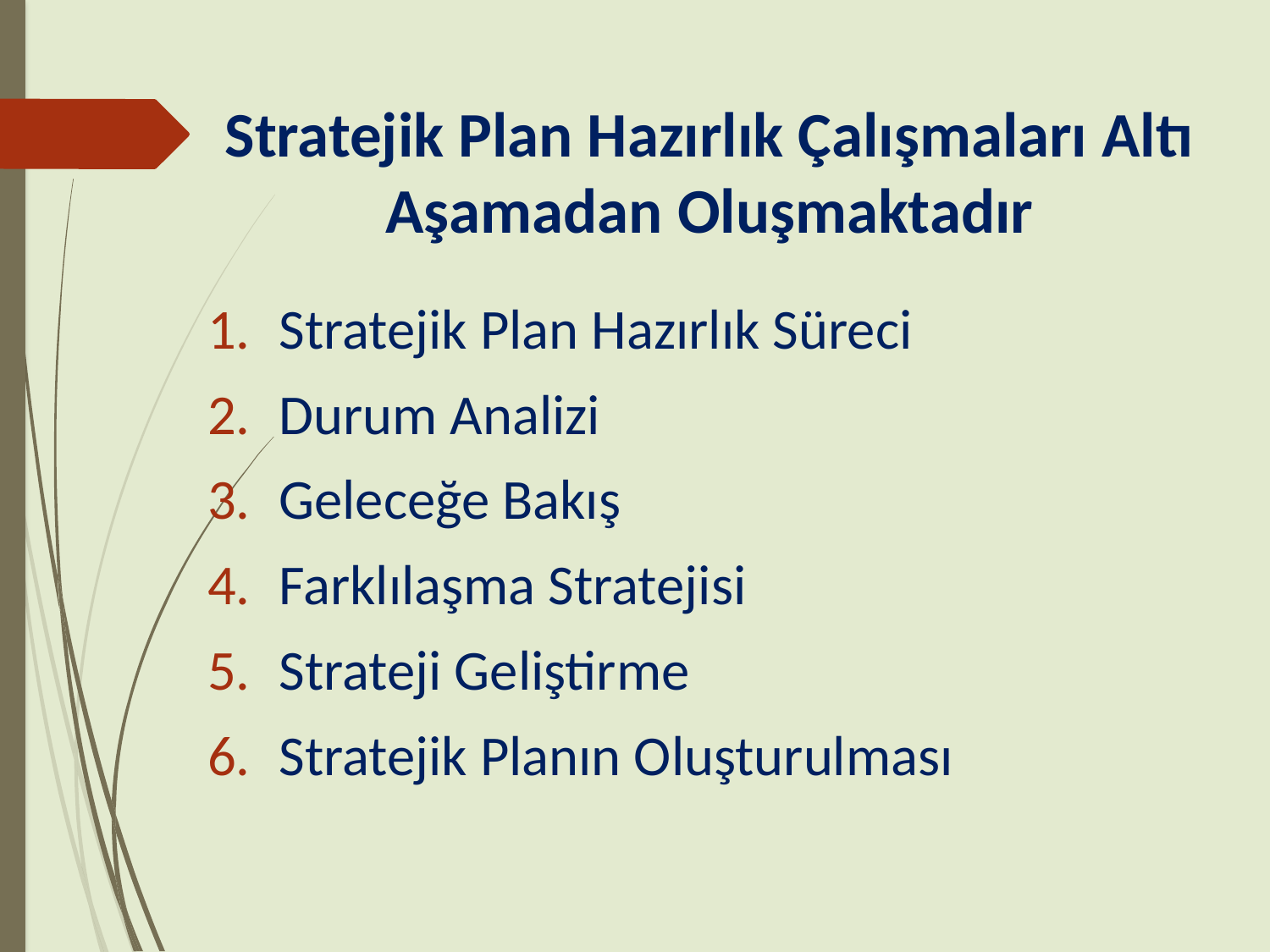

# Stratejik Plan Hazırlık Çalışmaları Altı Aşamadan Oluşmaktadır
Stratejik Plan Hazırlık Süreci
Durum Analizi
Geleceğe Bakış
Farklılaşma Stratejisi
Strateji Geliştirme
Stratejik Planın Oluşturulması